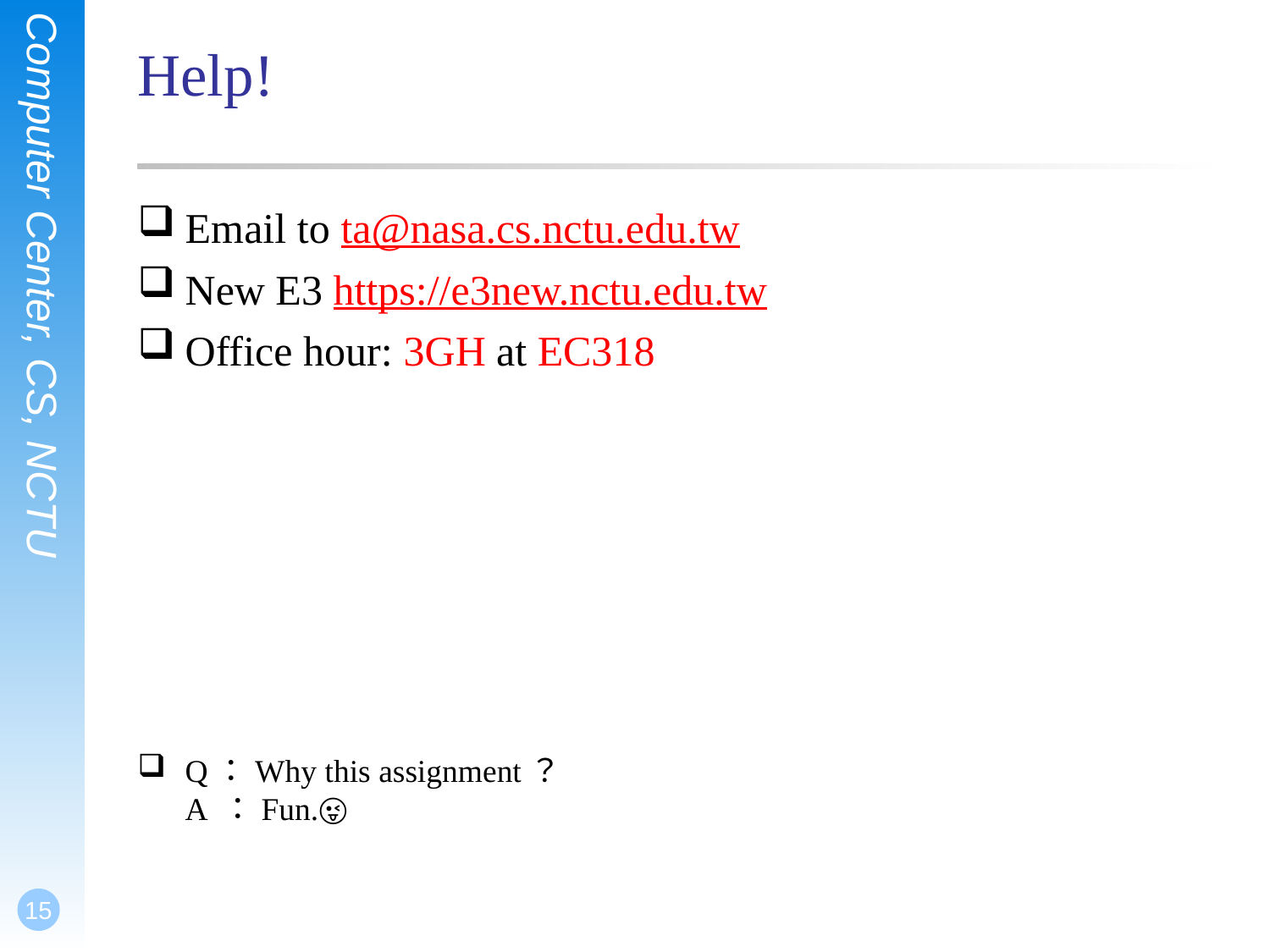

# Help!
Email to ta@nasa.cs.nctu.edu.tw
New E3 https://e3new.nctu.edu.tw
Office hour: 3GH at EC318

Q：Why this assignment？
A ：Fun.😜